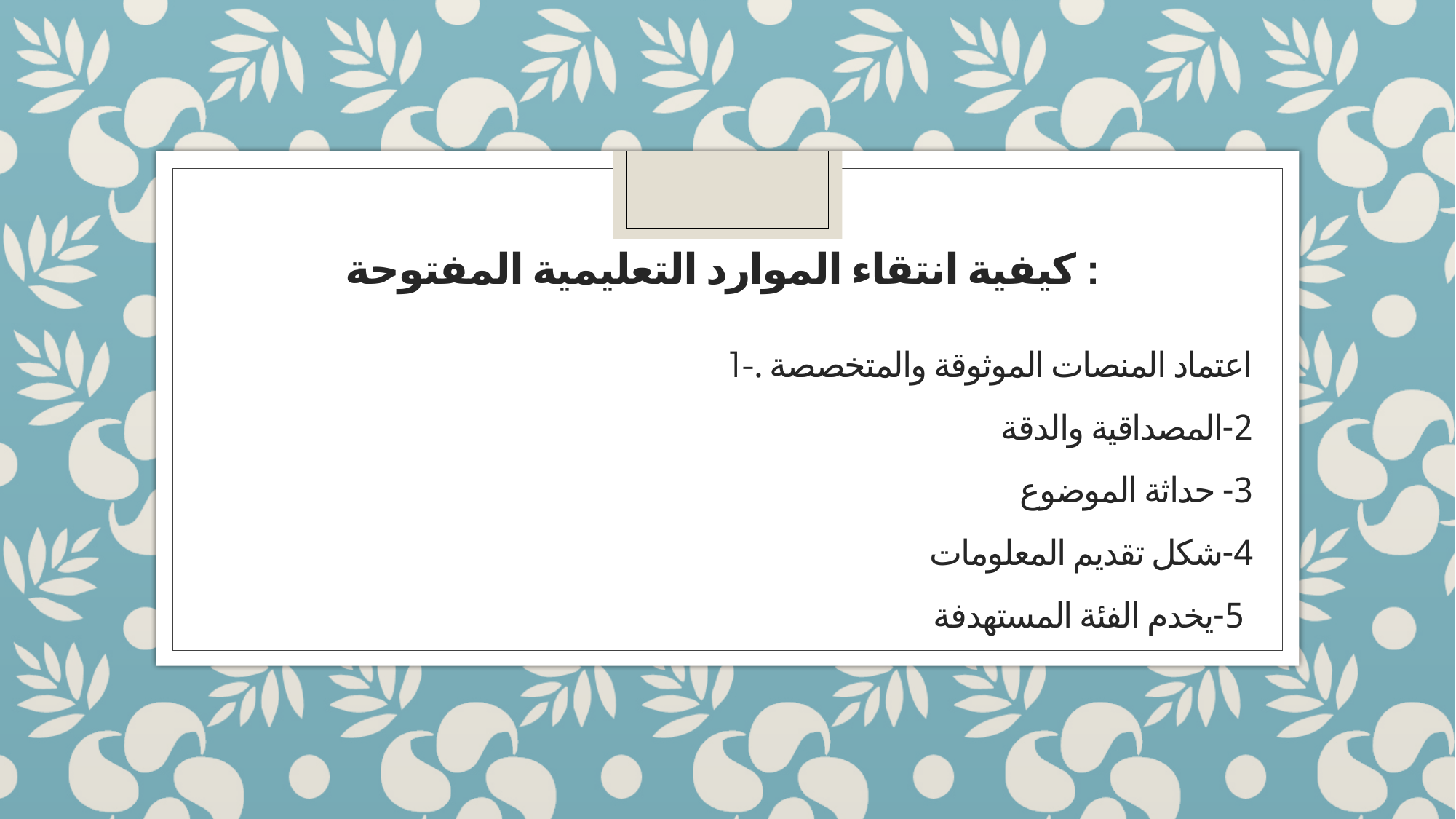

كيفية انتقاء الموارد التعليمية المفتوحة :
# 1-اعتماد المنصات الموثوقة والمتخصصة . 2-المصداقية والدقة 3- حداثة الموضوع 4-شكل تقديم المعلومات 5-يخدم الفئة المستهدفة